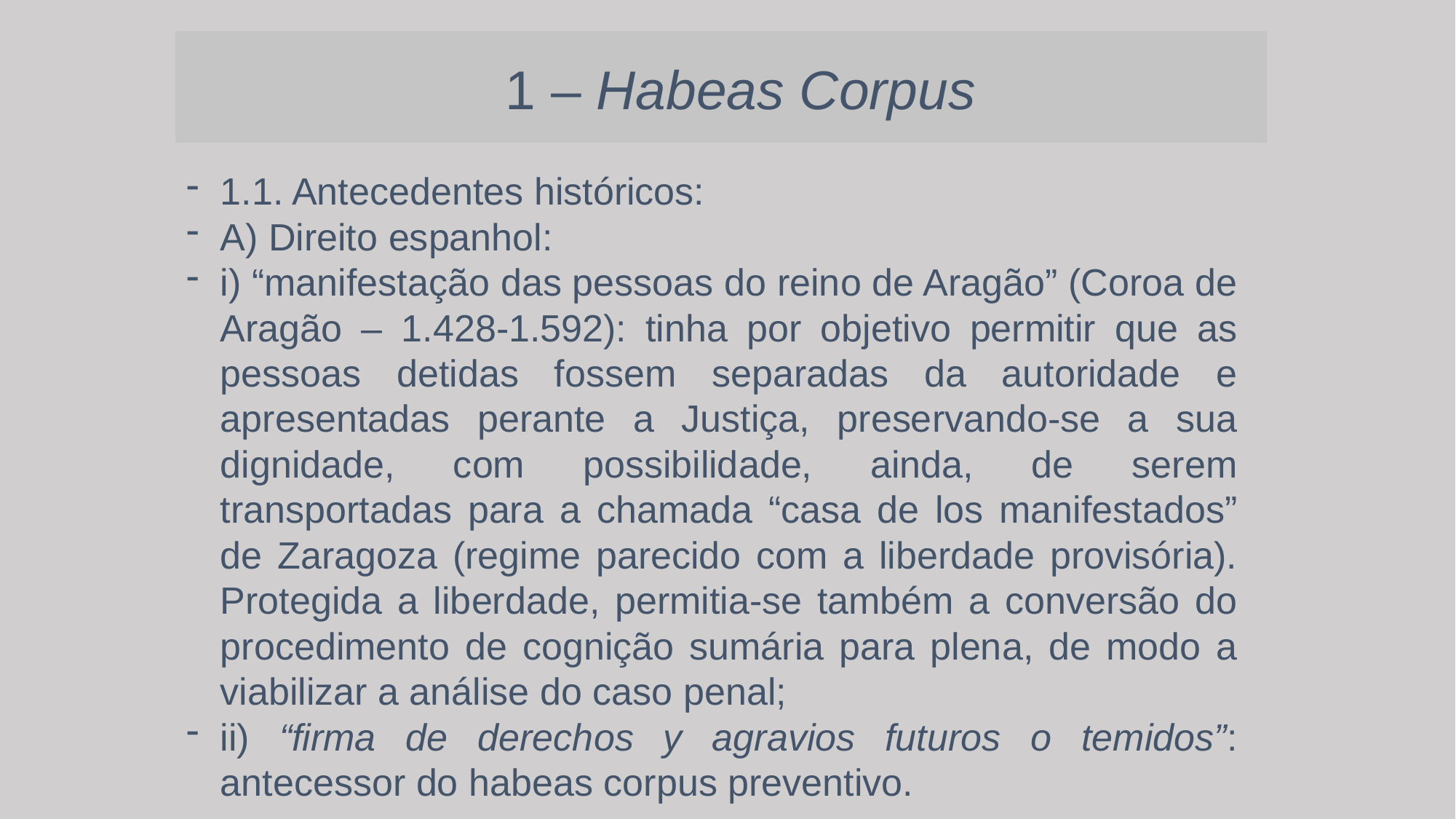

1 – Habeas Corpus
1.1. Antecedentes históricos:
A) Direito espanhol:
i) “manifestação das pessoas do reino de Aragão” (Coroa de Aragão – 1.428-1.592): tinha por objetivo permitir que as pessoas detidas fossem separadas da autoridade e apresentadas perante a Justiça, preservando-se a sua dignidade, com possibilidade, ainda, de serem transportadas para a chamada “casa de los manifestados” de Zaragoza (regime parecido com a liberdade provisória). Protegida a liberdade, permitia-se também a conversão do procedimento de cognição sumária para plena, de modo a viabilizar a análise do caso penal;
ii) “firma de derechos y agravios futuros o temidos”: antecessor do habeas corpus preventivo.